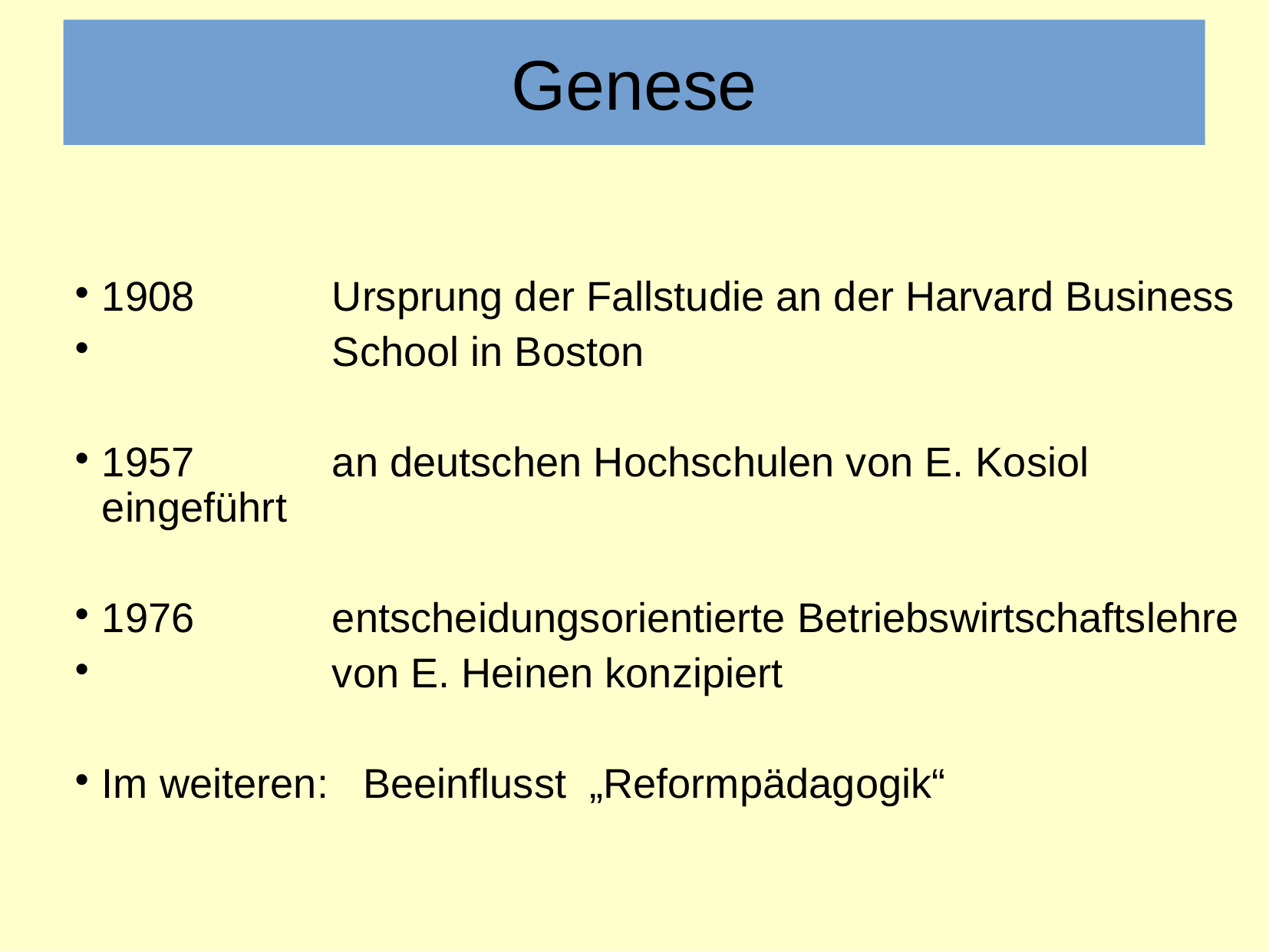

Genese
1908		Ursprung der Fallstudie an der Harvard Business
            	School in Boston

1957		an deutschen Hochschulen von E. Kosiol eingeführt

1976		entscheidungsorientierte Betriebswirtschaftslehre
           	von E. Heinen konzipiert

Im weiteren:   Beeinflusst  „Reformpädagogik“